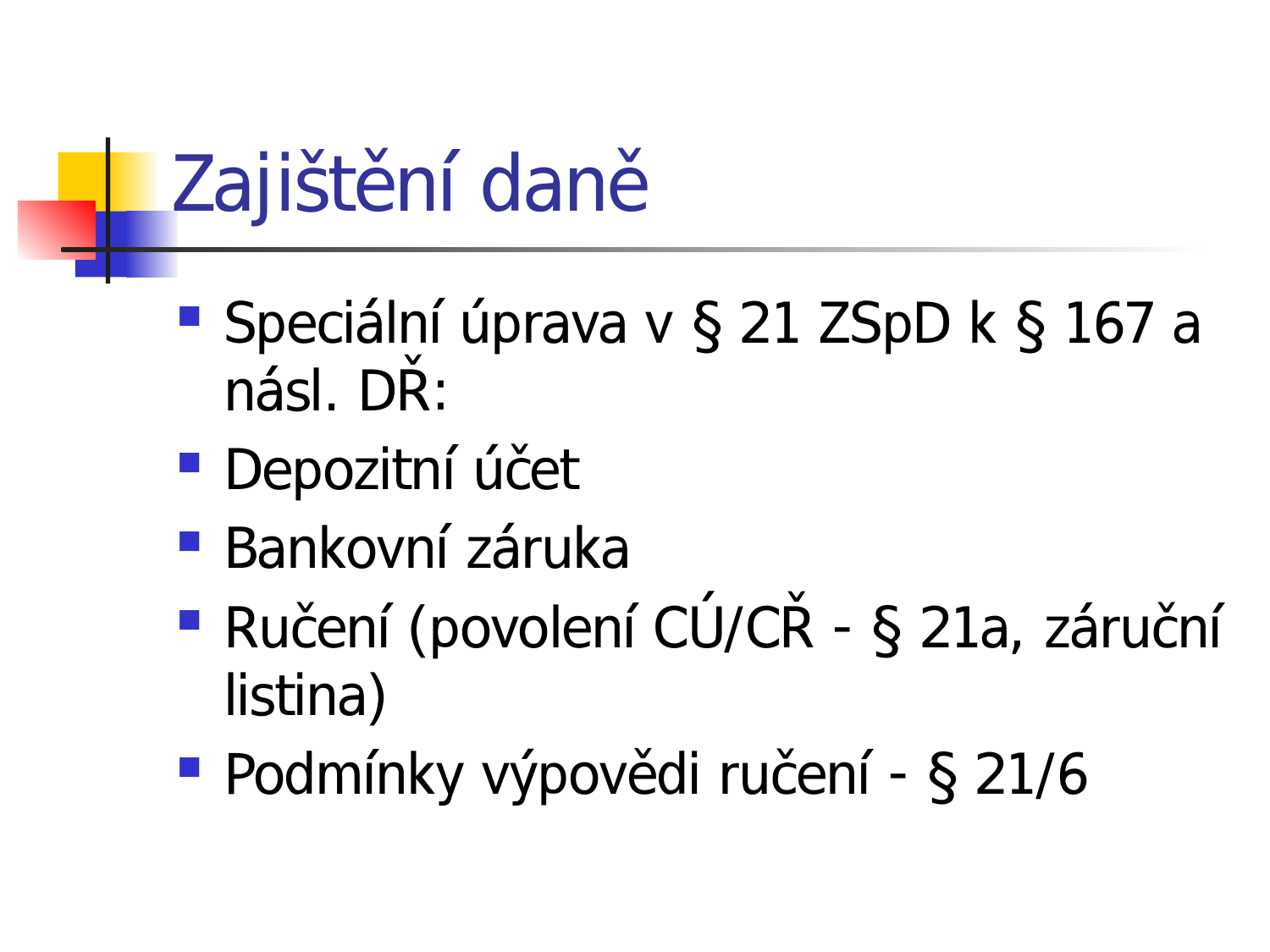

# Zajištění daně
Speciální úprava v § 21 ZSpD k § 167 a násl. DŘ:
Depozitní účet
Bankovní záruka
Ručení (povolení CÚ/CŘ - § 21a, záruční listina)
Podmínky výpovědi ručení - § 21/6